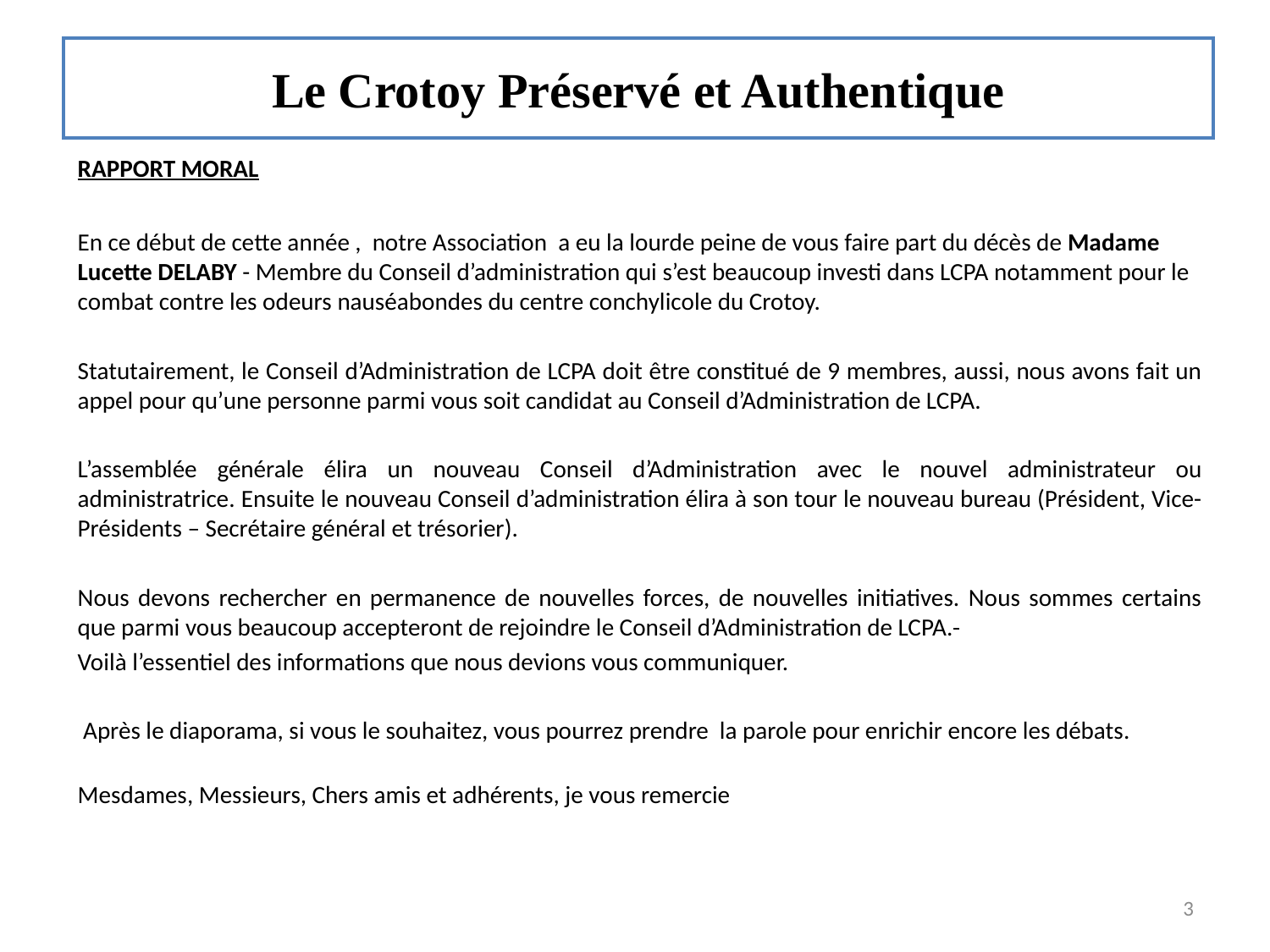

# Le Crotoy Préservé et Authentique

RAPPORT MORAL

En ce début de cette année ,  notre Association  a eu la lourde peine de vous faire part du décès de Madame Lucette DELABY - Membre du Conseil d’administration qui s’est beaucoup investi dans LCPA notamment pour le combat contre les odeurs nauséabondes du centre conchylicole du Crotoy.

Statutairement, le Conseil d’Administration de LCPA doit être constitué de 9 membres, aussi, nous avons fait un appel pour qu’une personne parmi vous soit candidat au Conseil d’Administration de LCPA.

L’assemblée générale élira un nouveau Conseil d’Administration avec le nouvel administrateur ou administratrice. Ensuite le nouveau Conseil d’administration élira à son tour le nouveau bureau (Président, Vice-Présidents – Secrétaire général et trésorier).

Nous devons rechercher en permanence de nouvelles forces, de nouvelles initiatives. Nous sommes certains que parmi vous beaucoup accepteront de rejoindre le Conseil d’Administration de LCPA.
Voilà l’essentiel des informations que nous devions vous communiquer.

 Après le diaporama, si vous le souhaitez, vous pourrez prendre  la parole pour enrichir encore les débats.
Mesdames, Messieurs, Chers amis et adhérents, je vous remercie

3